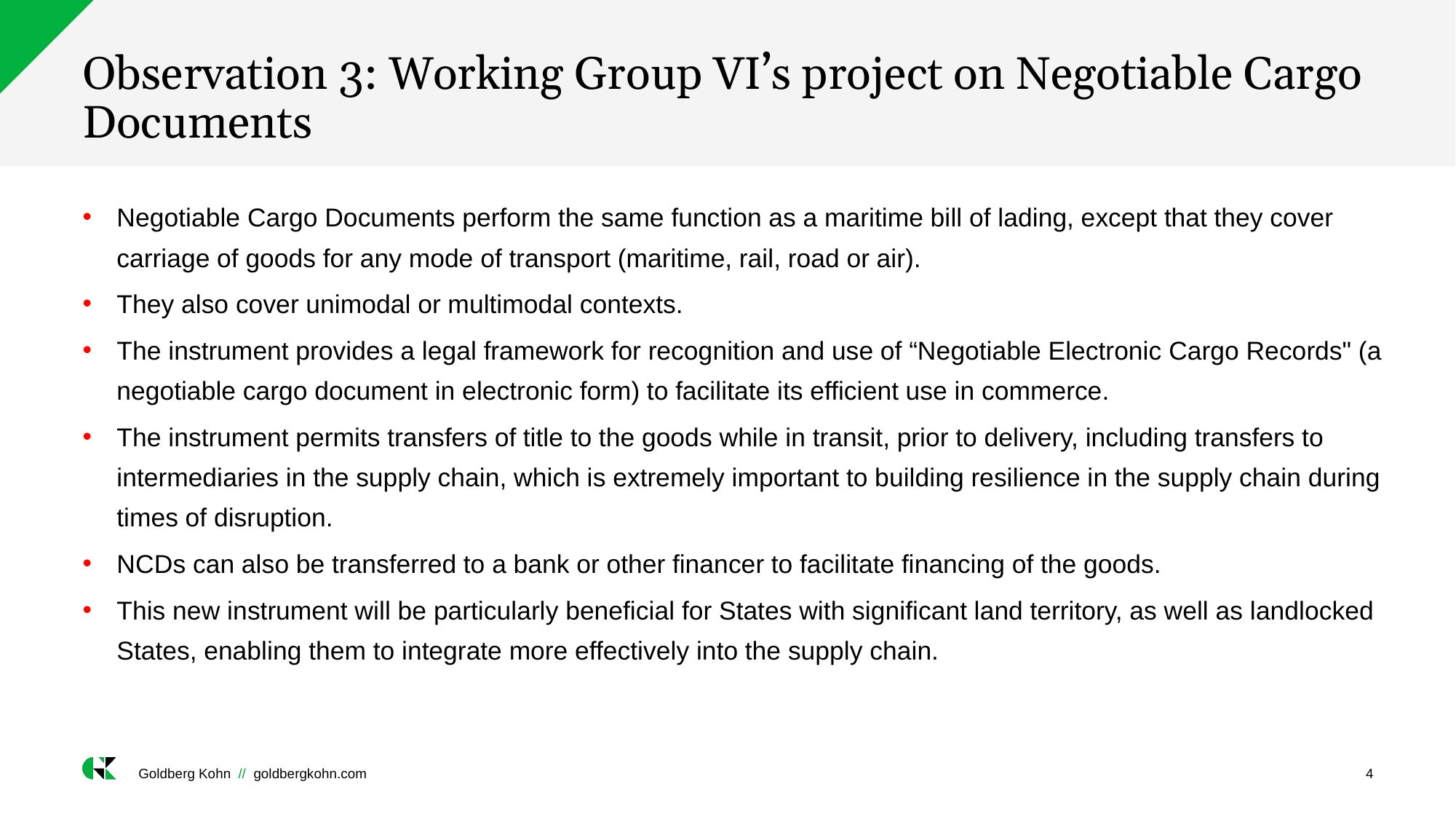

# Observation 3: Working Group VI’s project on Negotiable Cargo Documents
Negotiable Cargo Documents perform the same function as a maritime bill of lading, except that they cover carriage of goods for any mode of transport (maritime, rail, road or air).
They also cover unimodal or multimodal contexts.
The instrument provides a legal framework for recognition and use of “Negotiable Electronic Cargo Records" (a negotiable cargo document in electronic form) to facilitate its efficient use in commerce.
The instrument permits transfers of title to the goods while in transit, prior to delivery, including transfers to intermediaries in the supply chain, which is extremely important to building resilience in the supply chain during times of disruption.
NCDs can also be transferred to a bank or other financer to facilitate financing of the goods.
This new instrument will be particularly beneficial for States with significant land territory, as well as landlocked States, enabling them to integrate more effectively into the supply chain.

Goldberg Kohn  //  goldbergkohn.com
4